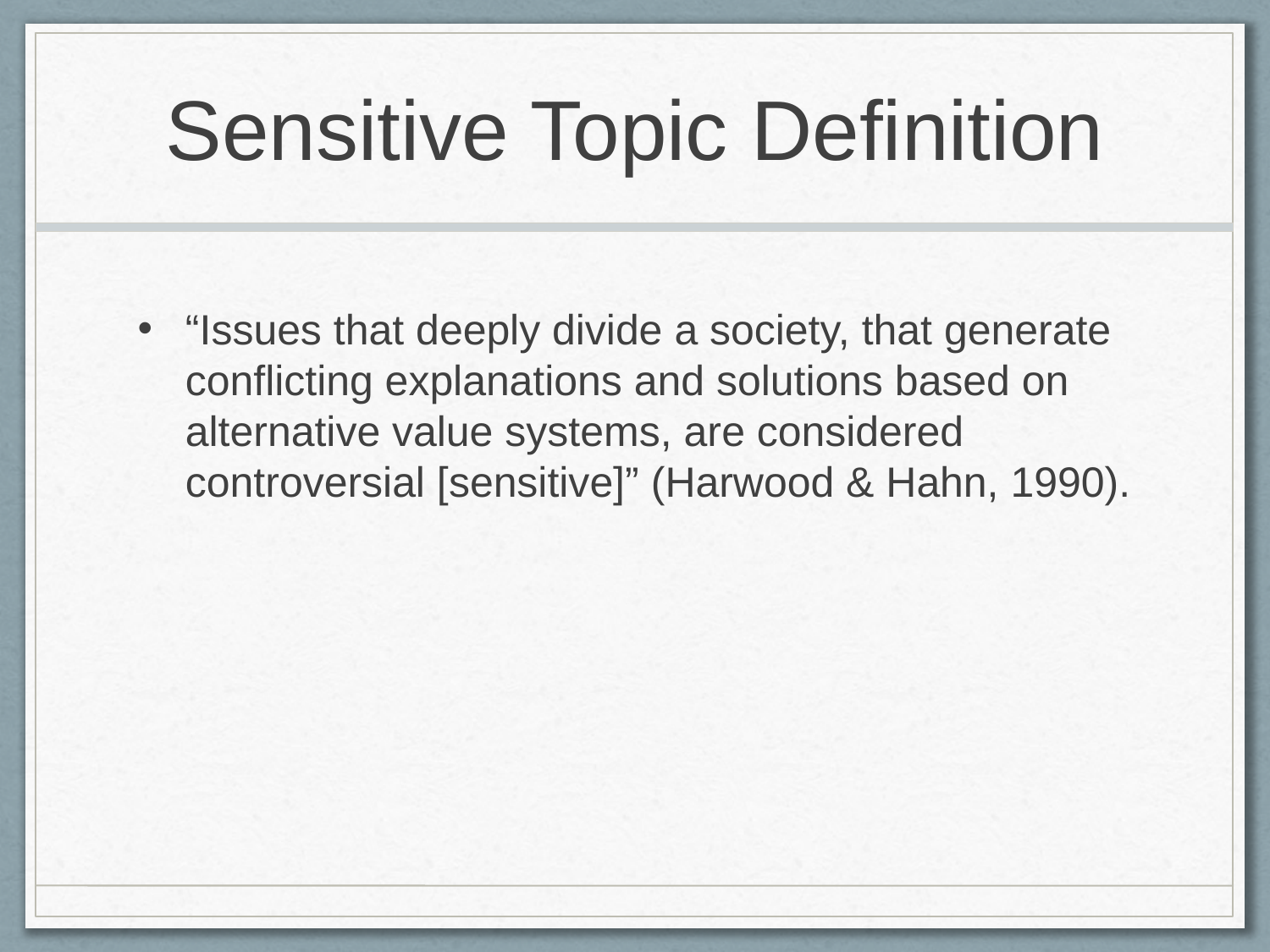

# Sensitive Topic Definition
“Issues that deeply divide a society, that generate conflicting explanations and solutions based on alternative value systems, are considered controversial [sensitive]” (Harwood & Hahn, 1990).